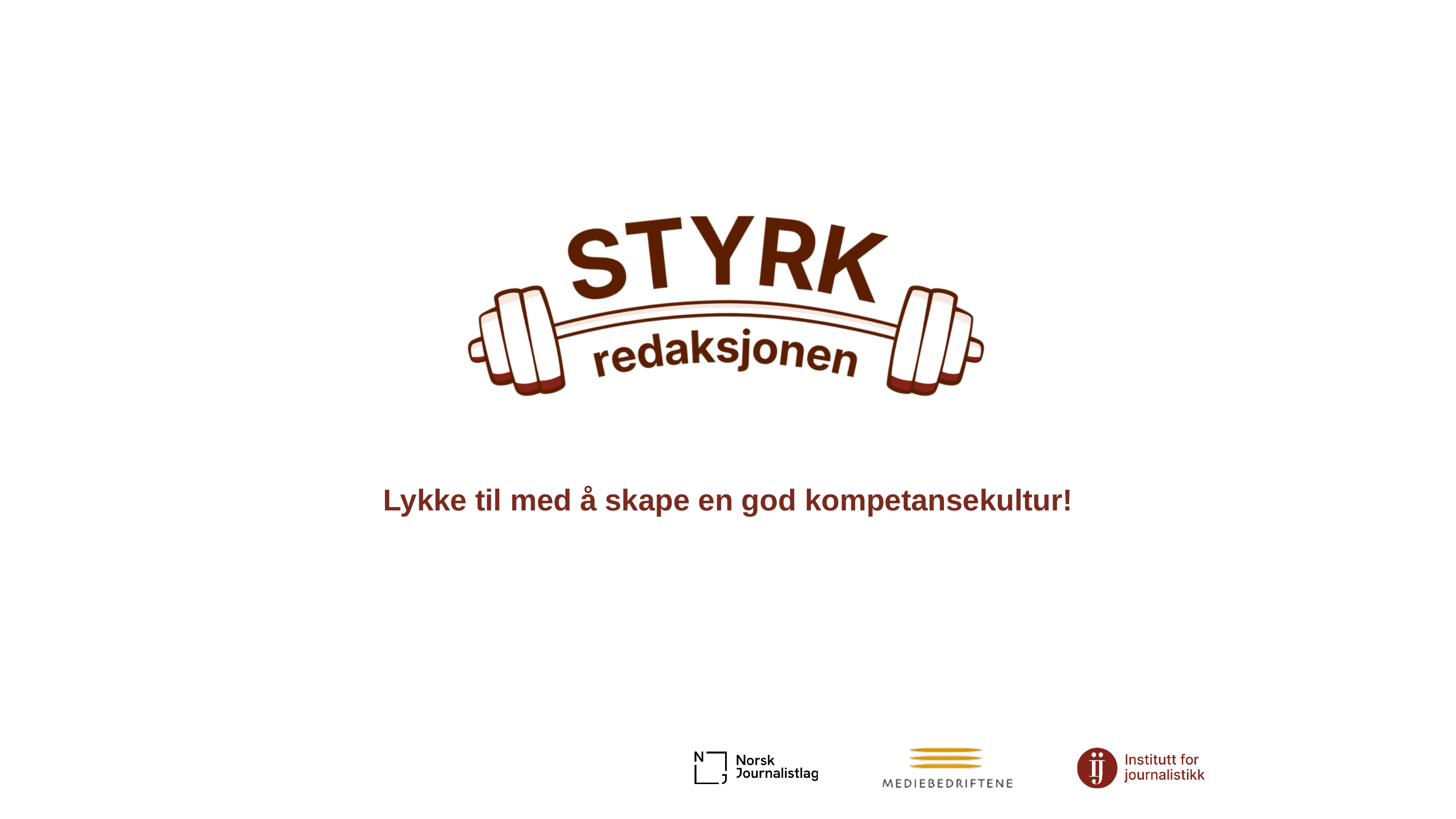

Lykke til med å skape en god kompetansekultur!